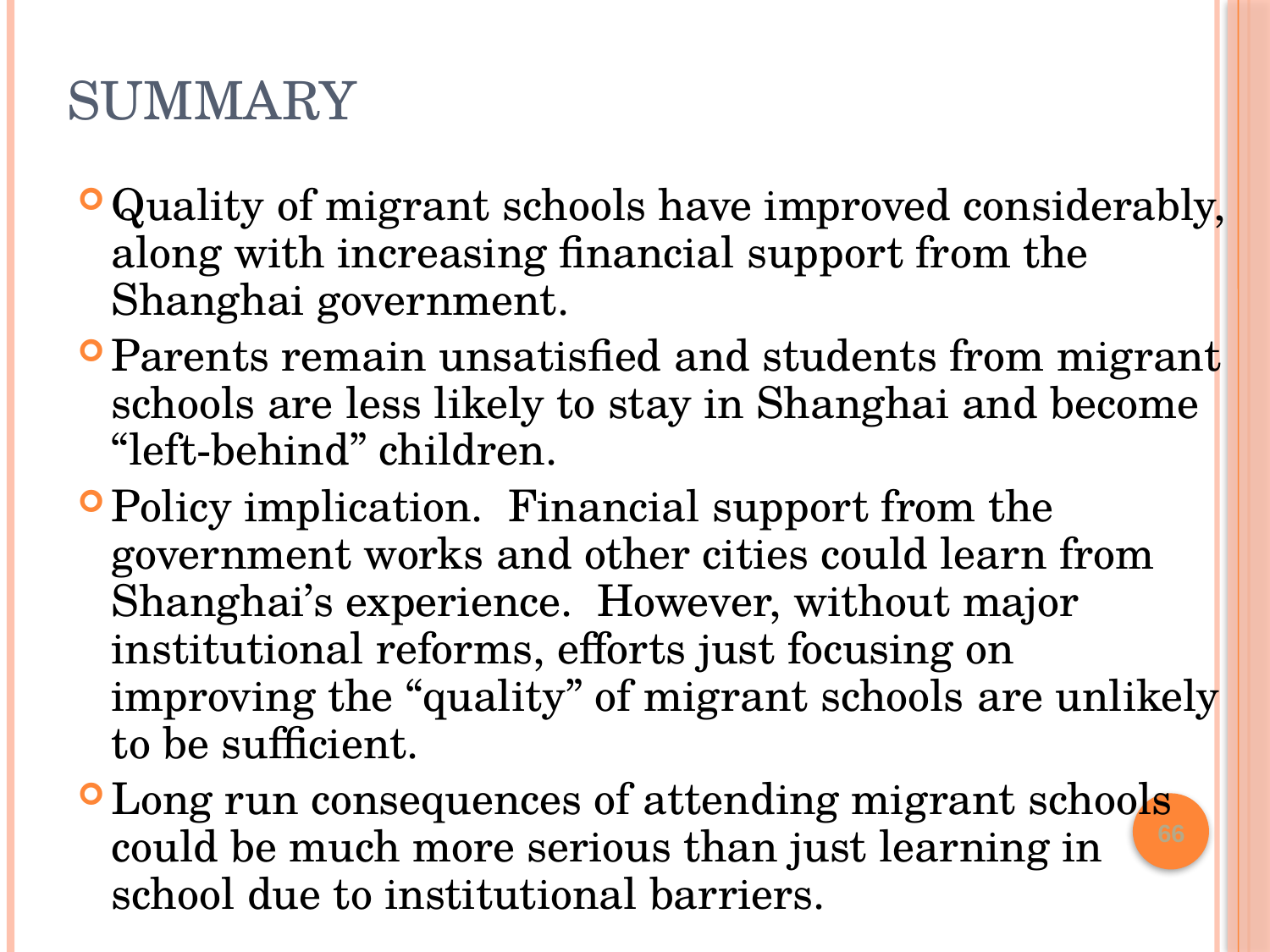

# Summary
Quality of migrant schools have improved considerably, along with increasing financial support from the Shanghai government.
Parents remain unsatisfied and students from migrant schools are less likely to stay in Shanghai and become “left-behind” children.
Policy implication.  Financial support from the government works and other cities could learn from Shanghai’s experience.  However, without major institutional reforms, efforts just focusing on improving the “quality” of migrant schools are unlikely to be sufficient.
Long run consequences of attending migrant schools could be much more serious than just learning in school due to institutional barriers.

66